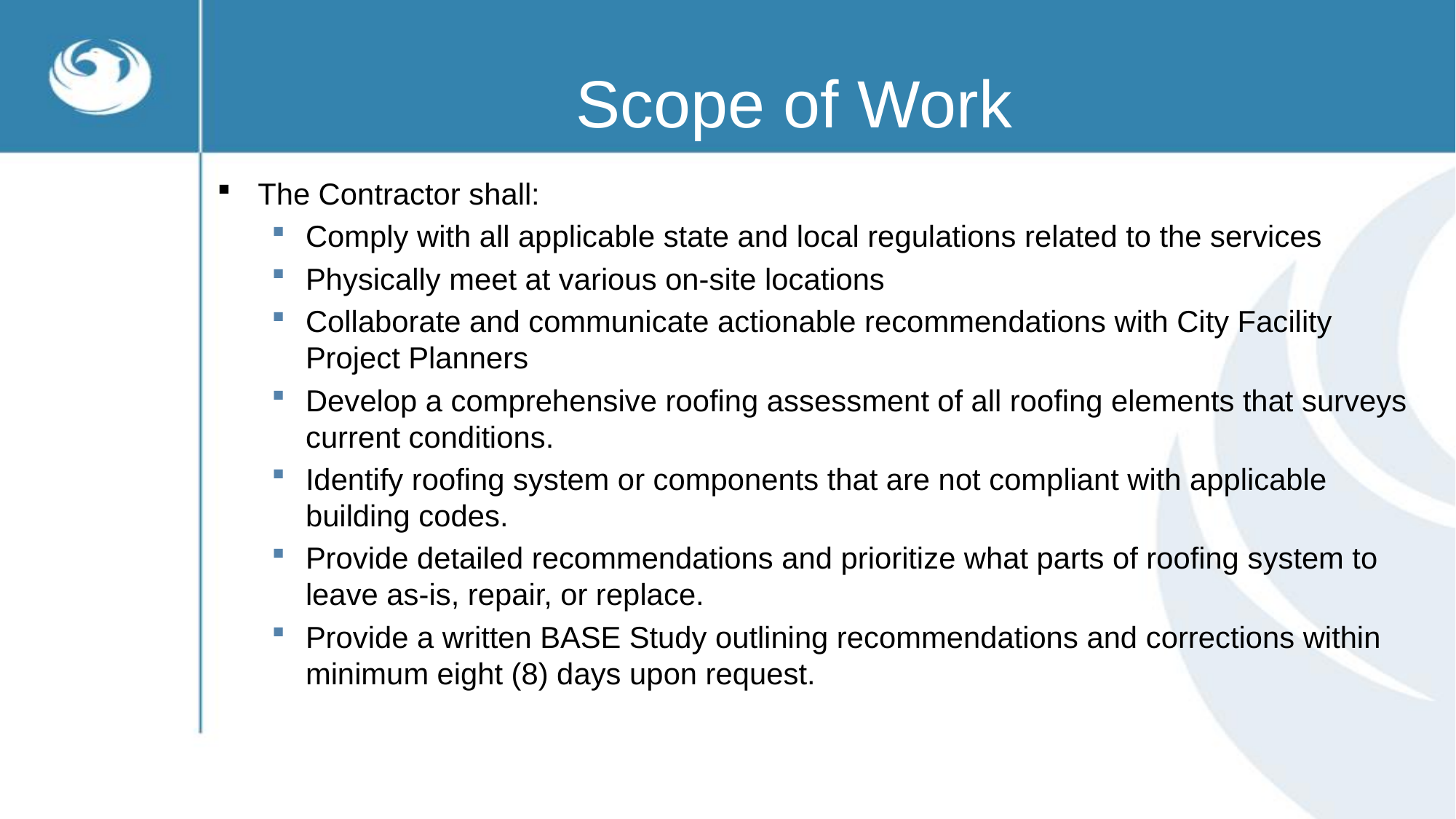

# Scope of Work
The Contractor shall:
Comply with all applicable state and local regulations related to the services
Physically meet at various on-site locations
Collaborate and communicate actionable recommendations with City Facility Project Planners
Develop a comprehensive roofing assessment of all roofing elements that surveys current conditions.
Identify roofing system or components that are not compliant with applicable building codes.
Provide detailed recommendations and prioritize what parts of roofing system to leave as-is, repair, or replace.
Provide a written BASE Study outlining recommendations and corrections within minimum eight (8) days upon request.